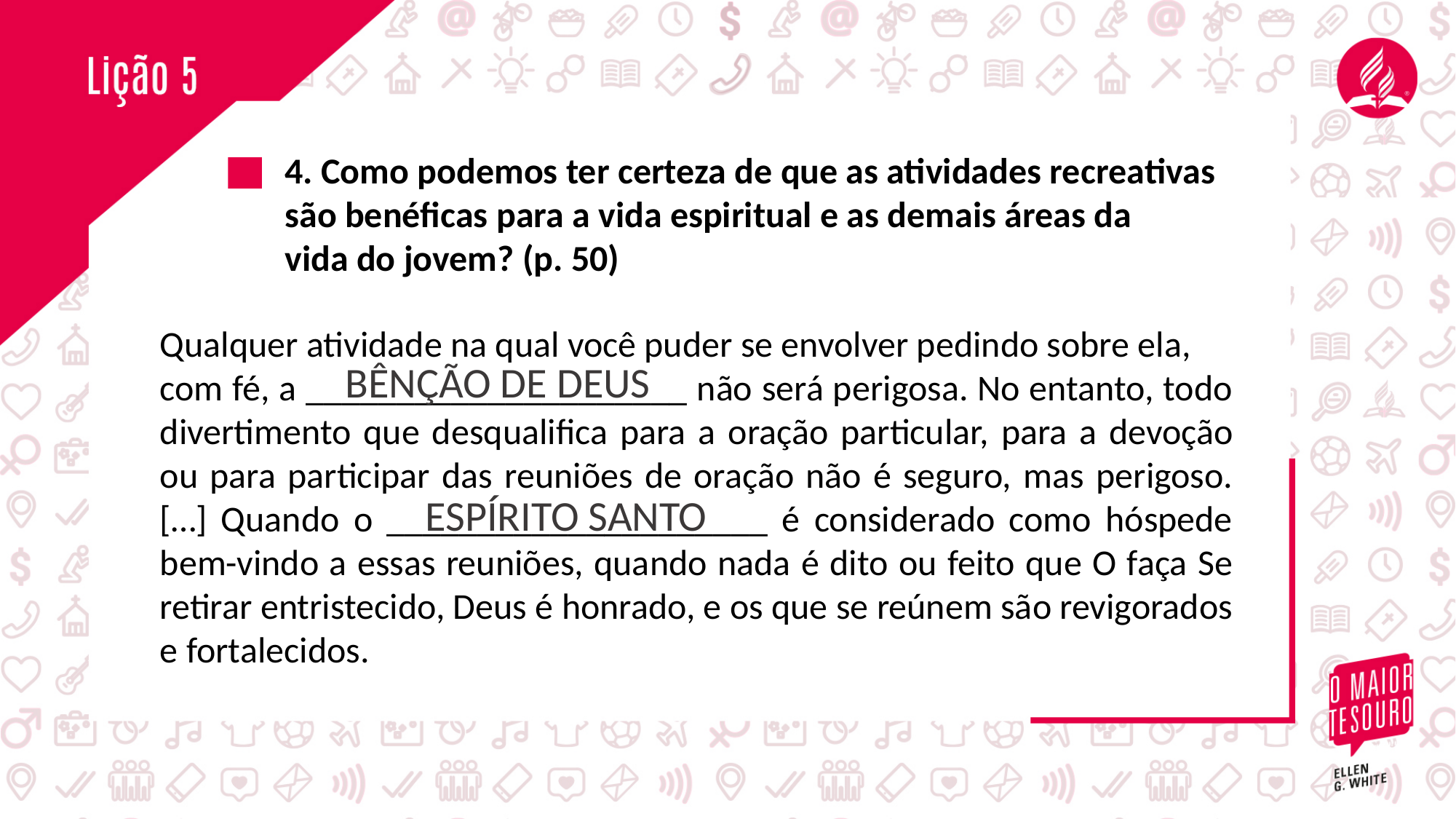

4. Como podemos ter certeza de que as atividades recreativas
são benéficas para a vida espiritual e as demais áreas da
vida do jovem? (p. 50)

Qualquer atividade na qual você puder se envolver pedindo sobre ela,
com fé, a _____________________ não será perigosa. No entanto, todo divertimento que desqualifica para a oração particular, para a devoção ou para participar das reuniões de oração não é seguro, mas perigoso. […] Quando o _____________________ é considerado como hóspede bem-vindo a essas reuniões, quando nada é dito ou feito que O faça Se retirar entristecido, Deus é honrado, e os que se reúnem são revigorados e fortalecidos.
BÊNÇÃO DE DEUS
ESPÍRITO SANTO